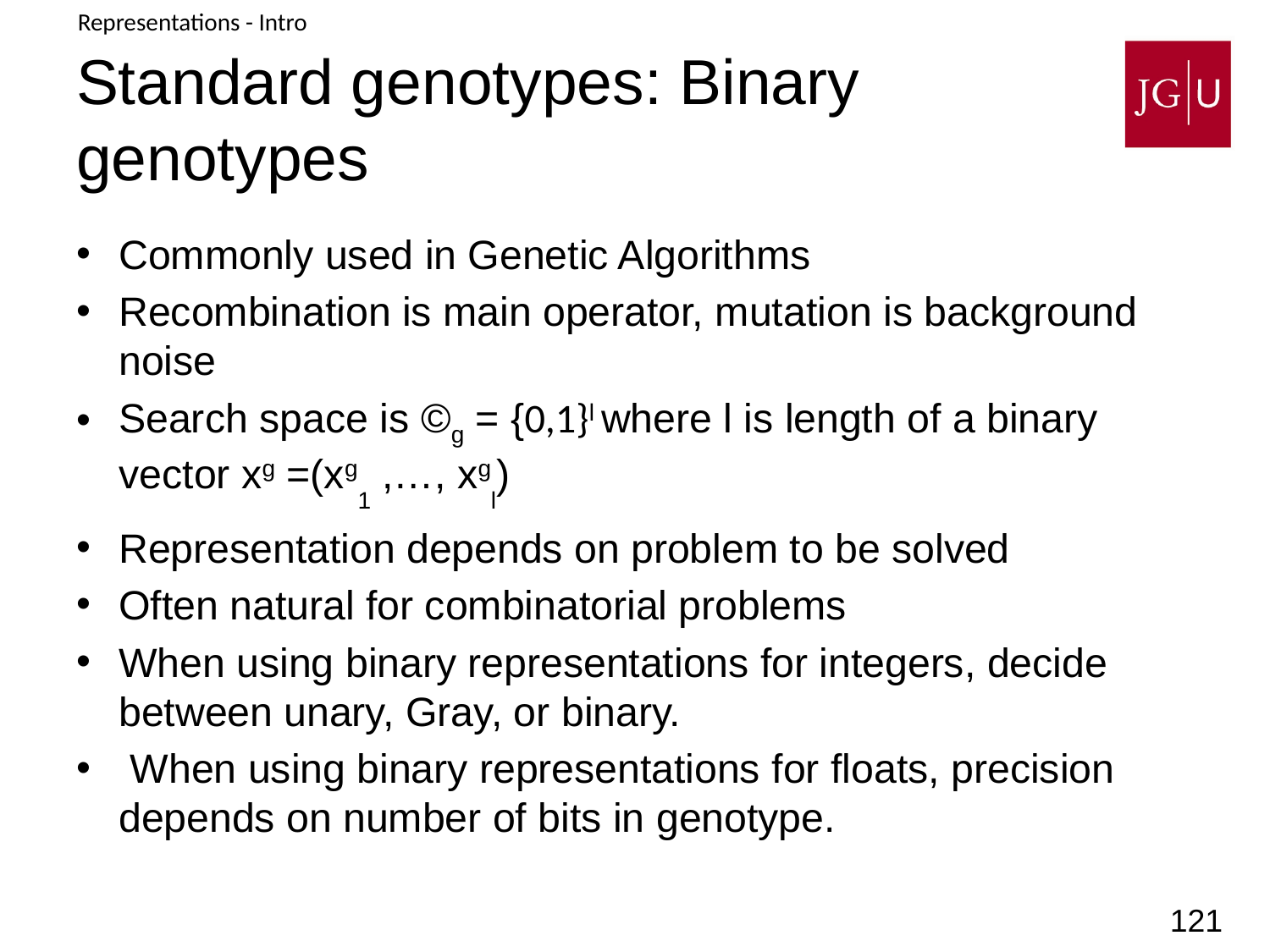

Representations - Intro

# Standard genotypes: Binary genotypes
Commonly used in Genetic Algorithms
Recombination is main operator, mutation is background noise
Search space is ©g = {0,1}l where l is length of a binary vector xg =(xg1 ,…, xgl)
Representation depends on problem to be solved
Often natural for combinatorial problems
When using binary representations for integers, decide between unary, Gray, or binary.
 When using binary representations for floats, precision depends on number of bits in genotype.